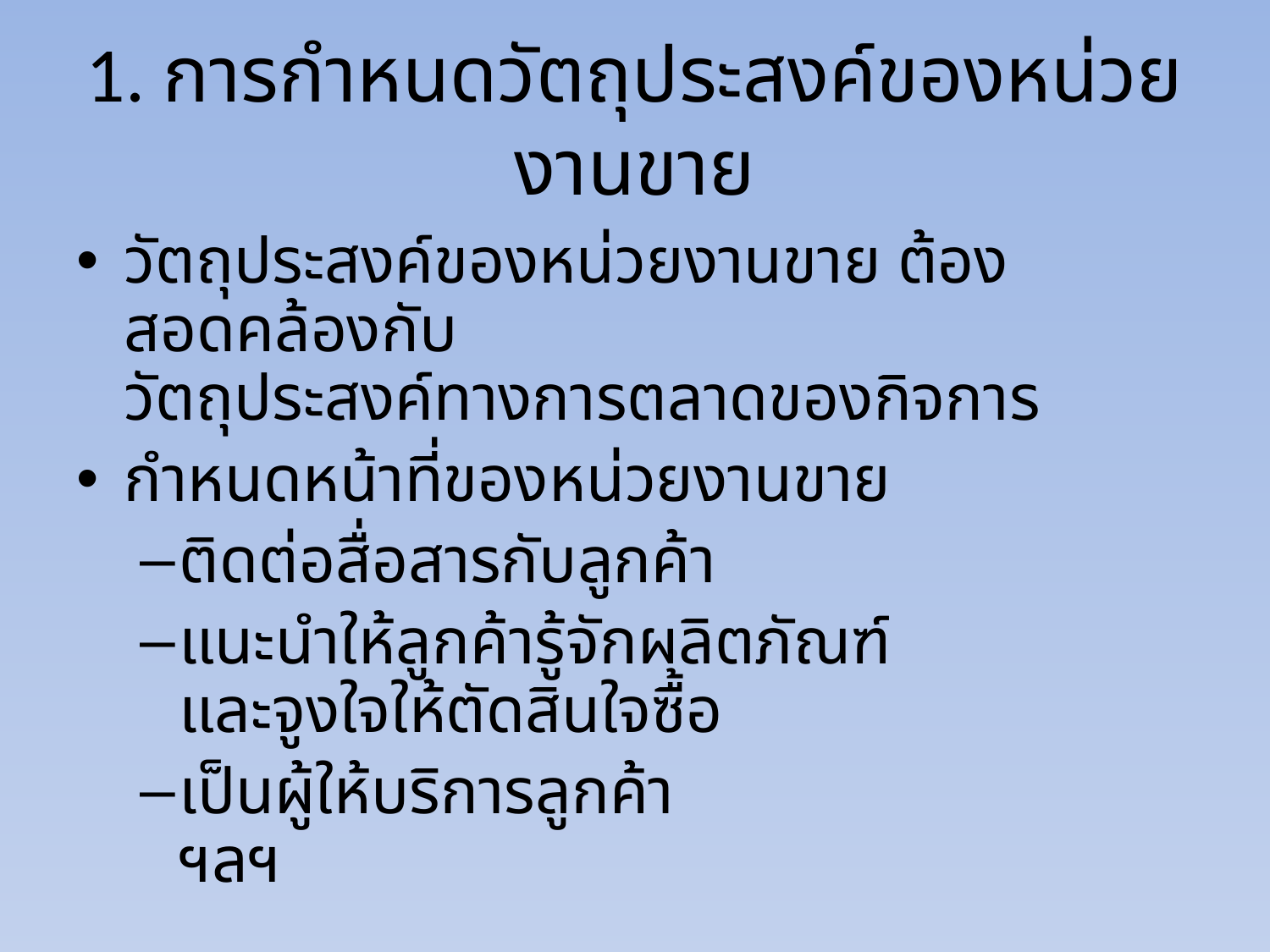

# 1. การกำหนดวัตถุประสงค์ของหน่วยงานขาย
วัตถุประสงค์ของหน่วยงานขาย ต้องสอดคล้องกับ
วัตถุประสงค์ทางการตลาดของกิจการ
กำหนดหน้าที่ของหน่วยงานขาย
ติดต่อสื่อสารกับลูกค้า
แนะนำให้ลูกค้ารู้จักผลิตภัณฑ์
และจูงใจให้ตัดสินใจซื้อ
เป็นผู้ให้บริการลูกค้า
ฯลฯ